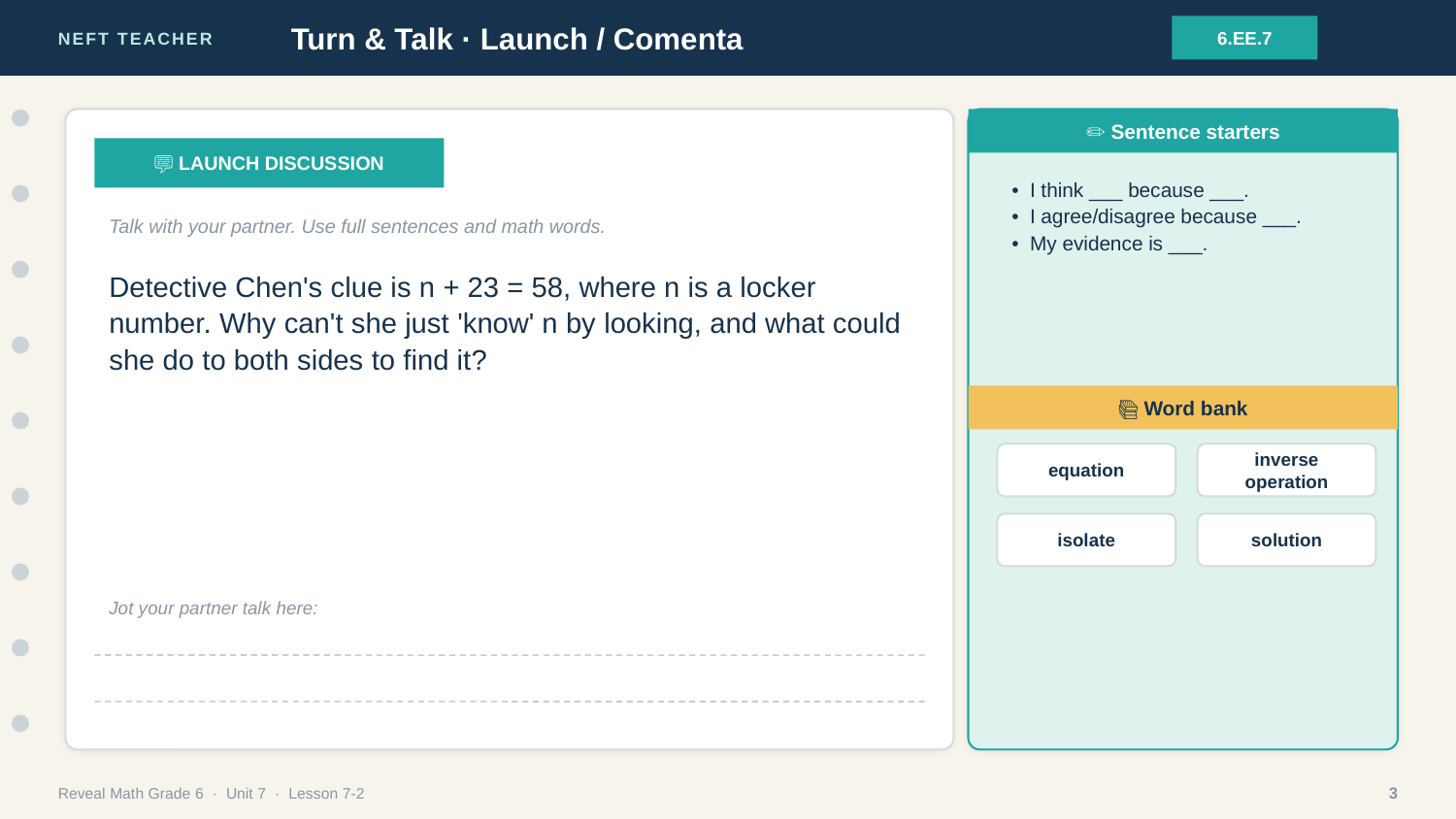

NEFT TEACHER
Turn & Talk · Launch / Comenta
6.EE.7

✏️ Sentence starters
💬 LAUNCH DISCUSSION
•  I think ___ because ___.
•  I agree/disagree because ___.
•  My evidence is ___.

Talk with your partner. Use full sentences and math words.
Detective Chen's clue is n + 23 = 58, where n is a locker number. Why can't she just 'know' n by looking, and what could she do to both sides to find it?

📚 Word bank

equation
inverse operation

isolate
solution

Jot your partner talk here:

Reveal Math Grade 6  ·  Unit 7  ·  Lesson 7-2
3